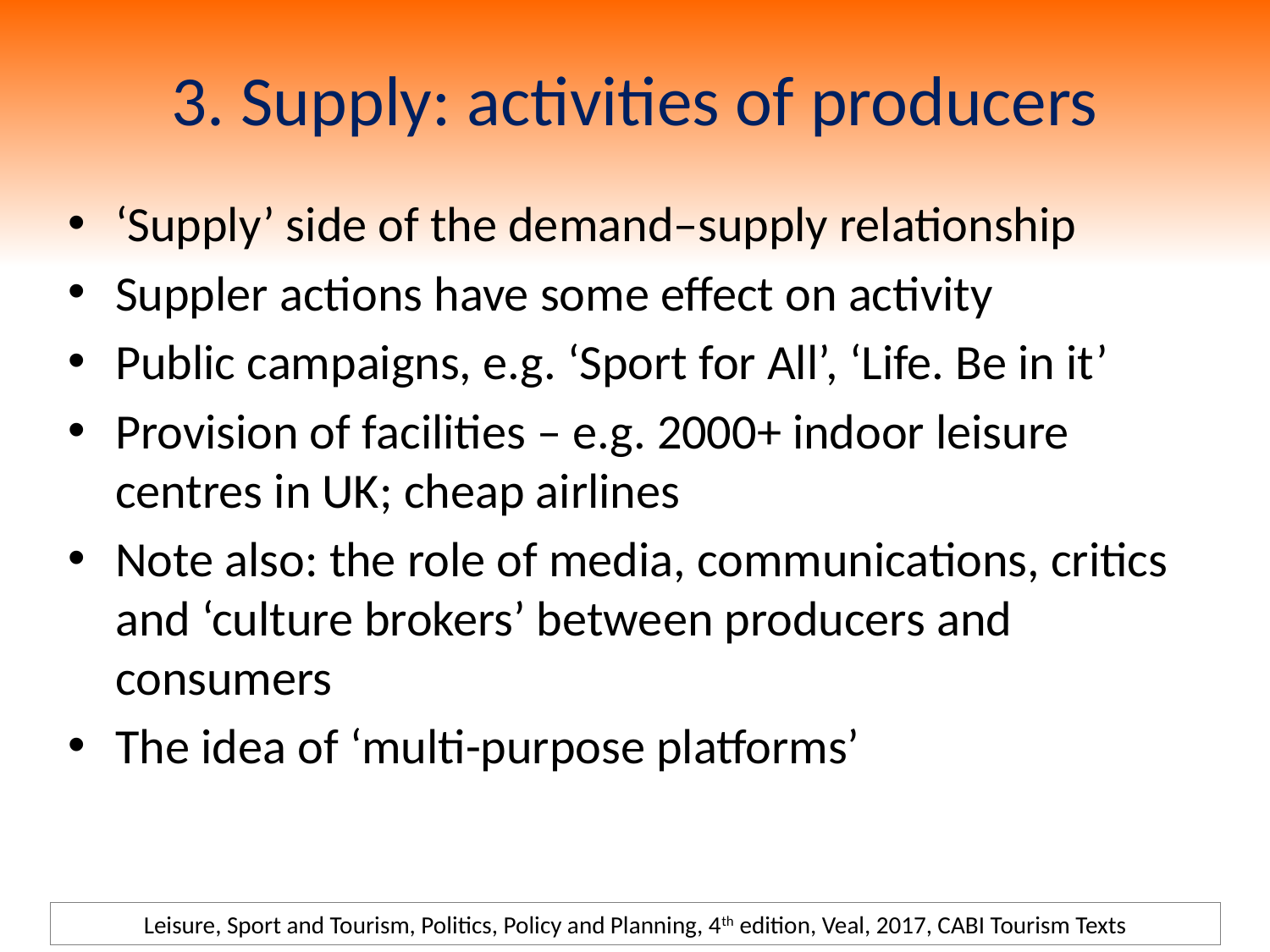

# 3. Supply: activities of producers
‘Supply’ side of the demand–supply relationship
Suppler actions have some effect on activity
Public campaigns, e.g. ‘Sport for All’, ‘Life. Be in it’
Provision of facilities – e.g. 2000+ indoor leisure centres in UK; cheap airlines
Note also: the role of media, communications, critics and ‘culture brokers’ between producers and consumers
The idea of ‘multi-purpose platforms’
Leisure, Sport and Tourism, Politics, Policy and Planning, 4th edition, Veal, 2017, CABI Tourism Texts